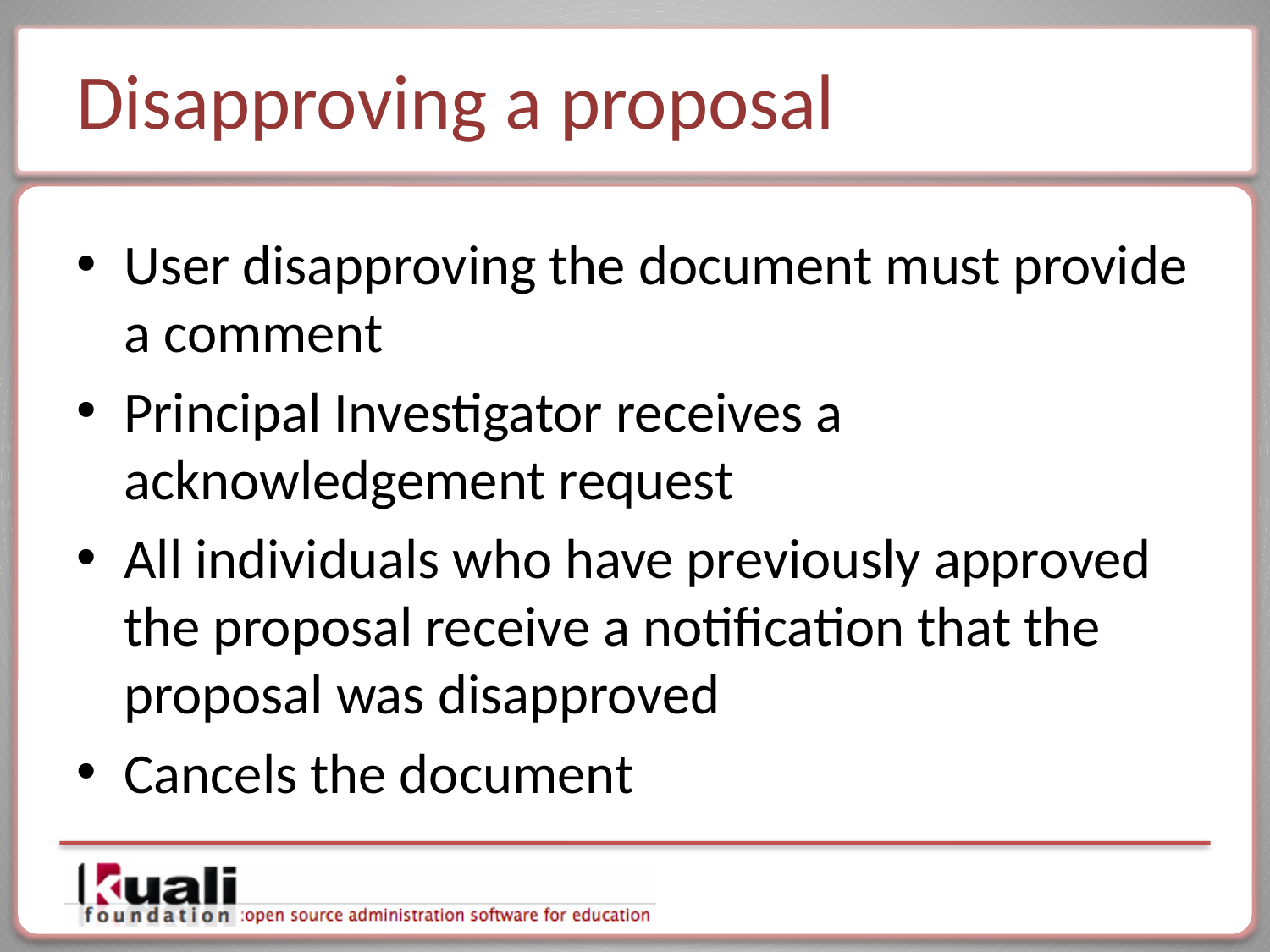

# Disapproving a proposal
User disapproving the document must provide a comment
Principal Investigator receives a acknowledgement request
All individuals who have previously approved the proposal receive a notification that the proposal was disapproved
Cancels the document